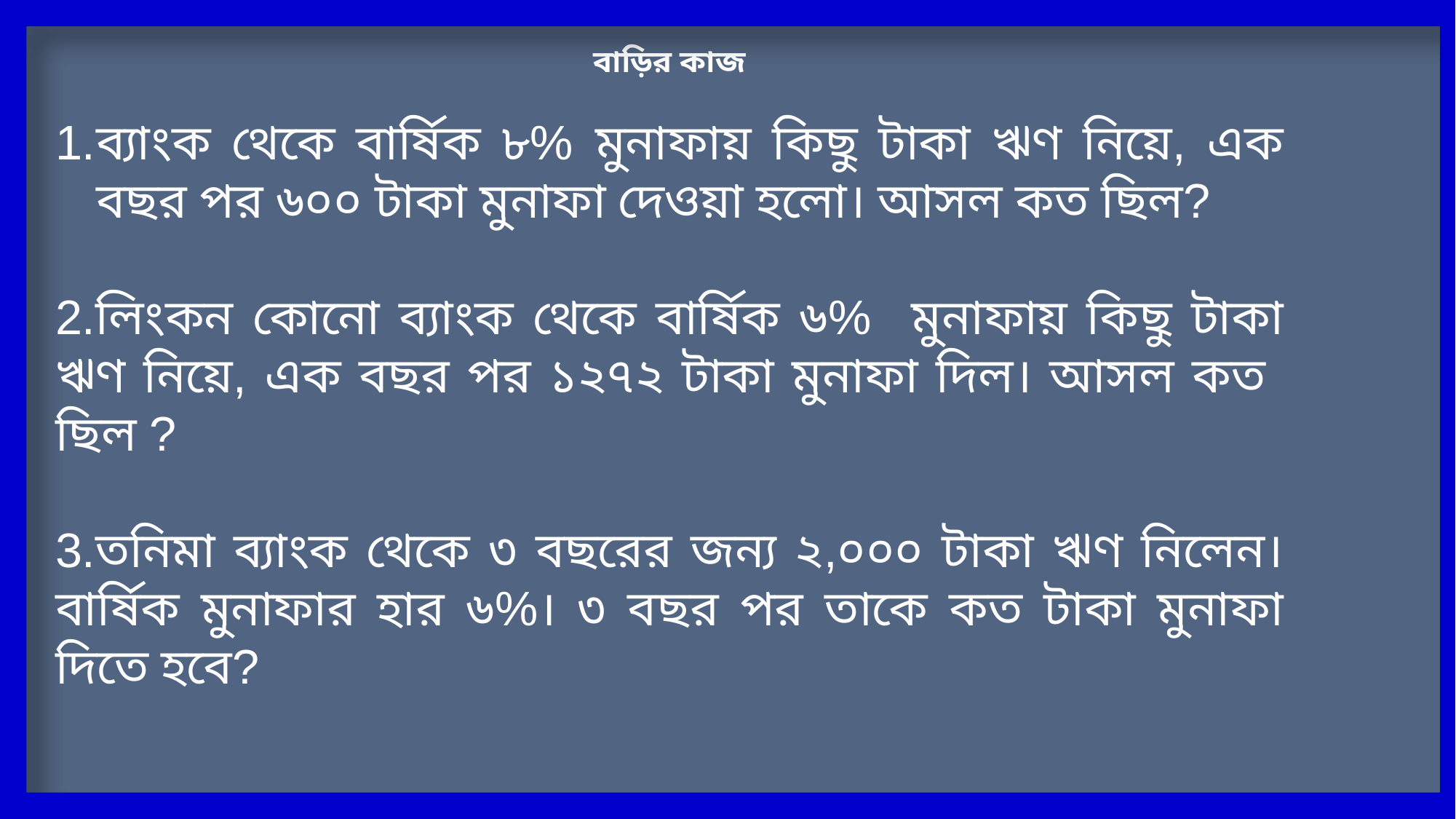

বাড়ির কাজ

ব্যাংক থেকে বার্ষিক ৮% মুনাফায় কিছু টাকা ঋণ নিয়ে, এক বছর পর ৬০০ টাকা মুনাফা দেওয়া হলো। আসল কত ছিল?

2.লিংকন কোনো ব্যাংক থেকে বার্ষিক ৬%  মুনাফায় কিছু টাকা ঋণ নিয়ে, এক বছর পর ১২৭২ টাকা মুনাফা দিল। আসল কত  ছিল ?

3.তনিমা ব্যাংক থেকে ৩ বছরের জন্য ২,০০০ টাকা ঋণ নিলেন। বার্ষিক মুনাফার হার ৬%। ৩ বছর পর তাকে কত টাকা মুনাফা দিতে হবে?